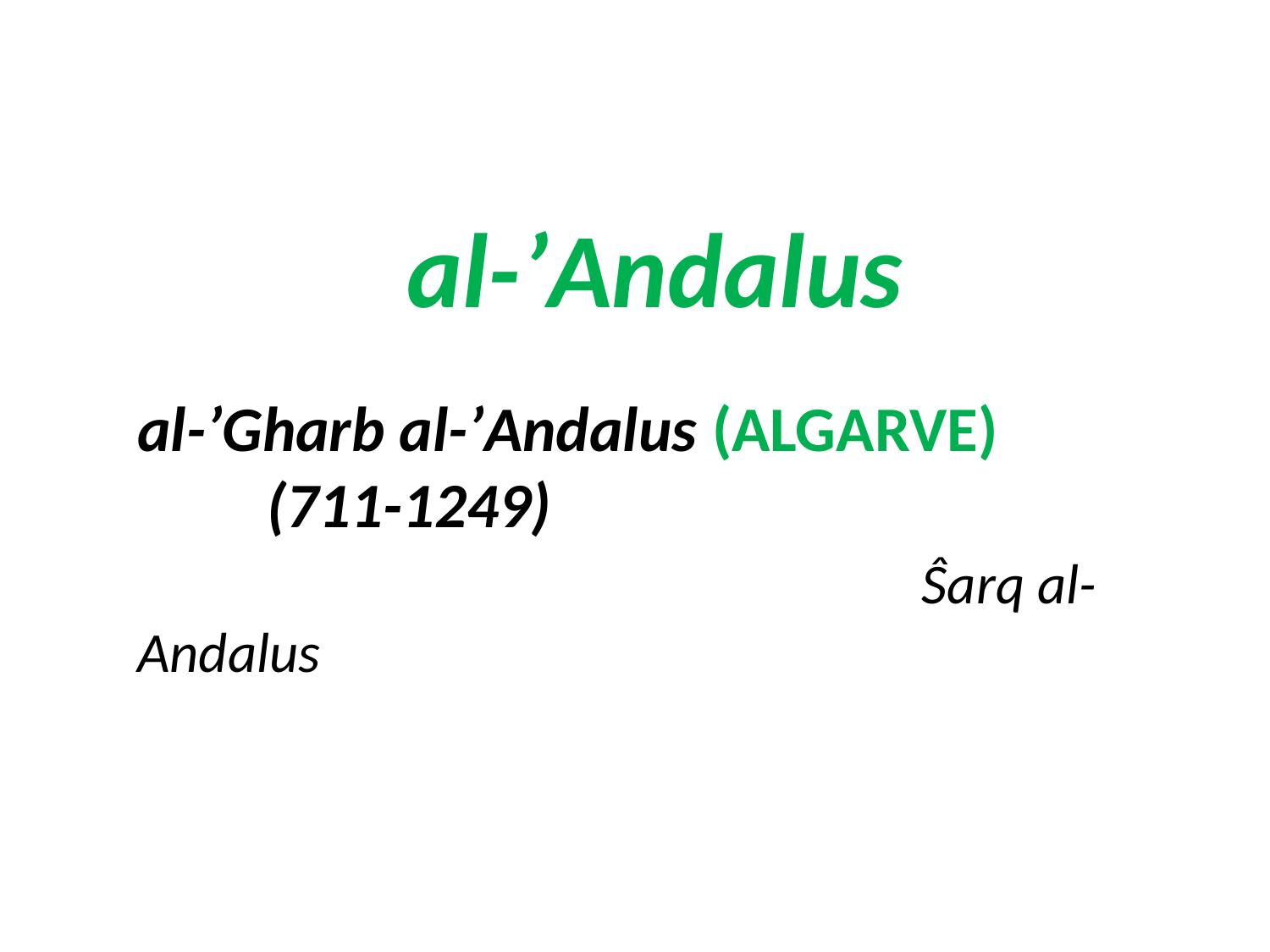

al-ʼAndalus

al-ʼGharb al-ʼAndalus (ALGARVE)
         (711-1249)                                                        					  Ŝarq al-Andalus